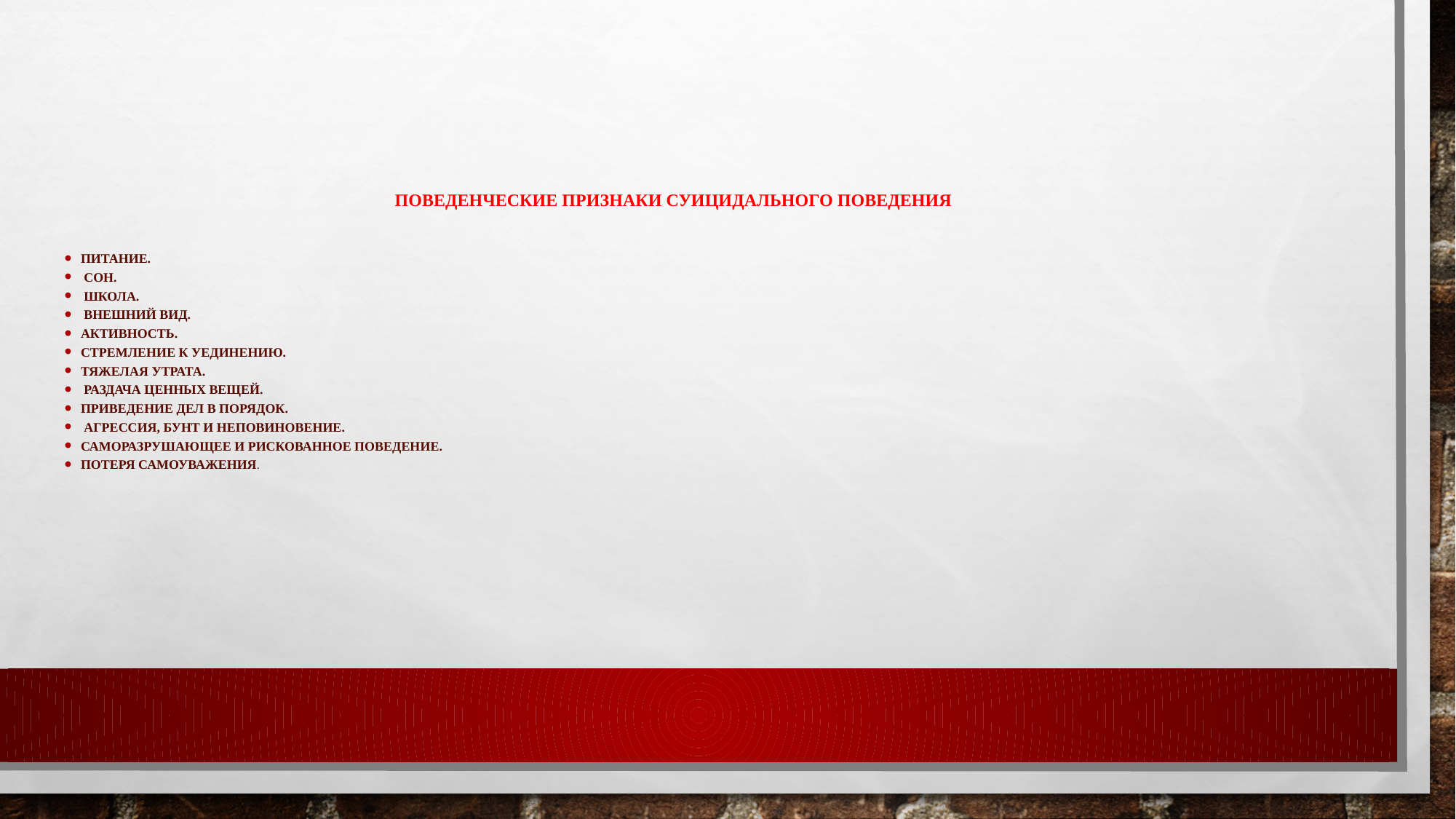

Поведенческие признаки суицидального поведения

Питание.
 Сон.
 Школа.
 Внешний вид.
Активность.
Стремление к уединению.
Тяжелая утрата.
 Раздача ценных вещей.
Приведение дел в порядок.
 Агрессия, бунт и неповиновение.
Саморазрушающее и рискованное поведение.
Потеря самоуважения.